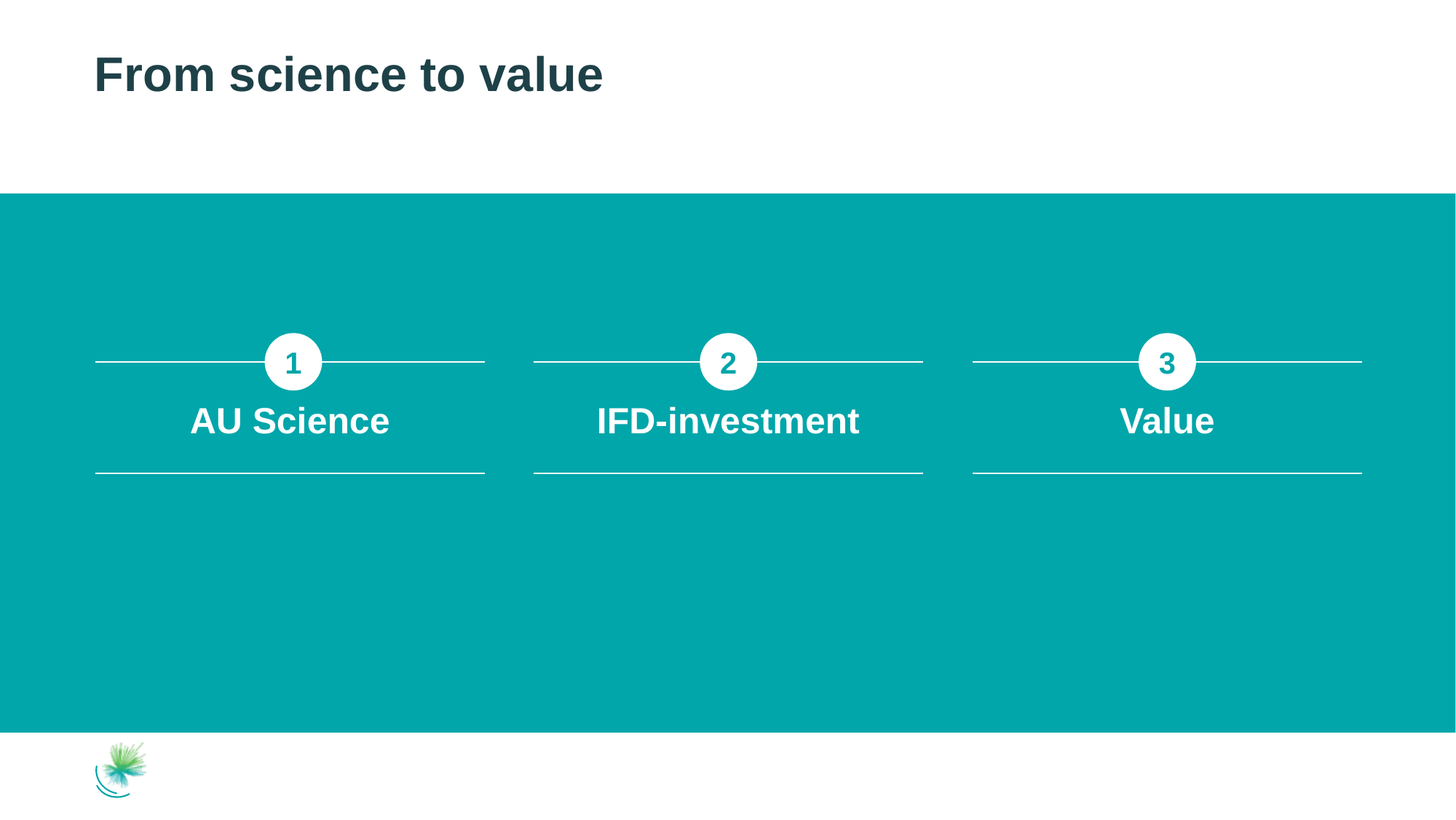

# From science to value
1
2
3
AU Science
IFD-investment
Value